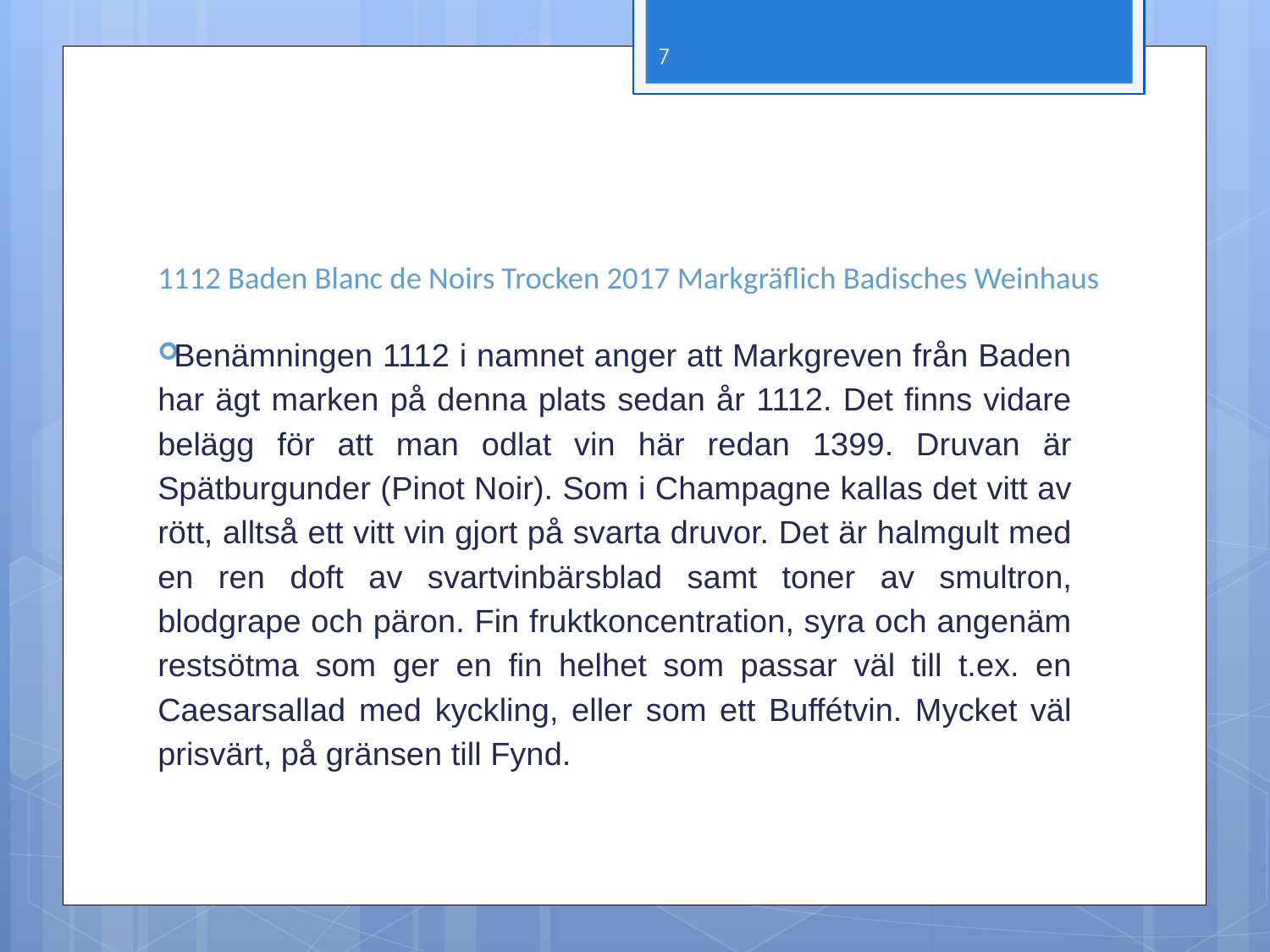

7
# 1112 Baden Blanc de Noirs Trocken 2017 Markgräflich Badisches Weinhaus

Benämningen 1112 i namnet anger att Markgreven från Baden har ägt marken på denna plats sedan år 1112. Det finns vidare belägg för att man odlat vin här redan 1399. Druvan är Spätburgunder (Pinot Noir). Som i Champagne kallas det vitt av rött, alltså ett vitt vin gjort på svarta druvor. Det är halmgult med en ren doft av svartvinbärsblad samt toner av smultron, blodgrape och päron. Fin fruktkoncentration, syra och angenäm restsötma som ger en fin helhet som passar väl till t.ex. en Caesarsallad med kyckling, eller som ett Buffétvin. Mycket väl prisvärt, på gränsen till Fynd.